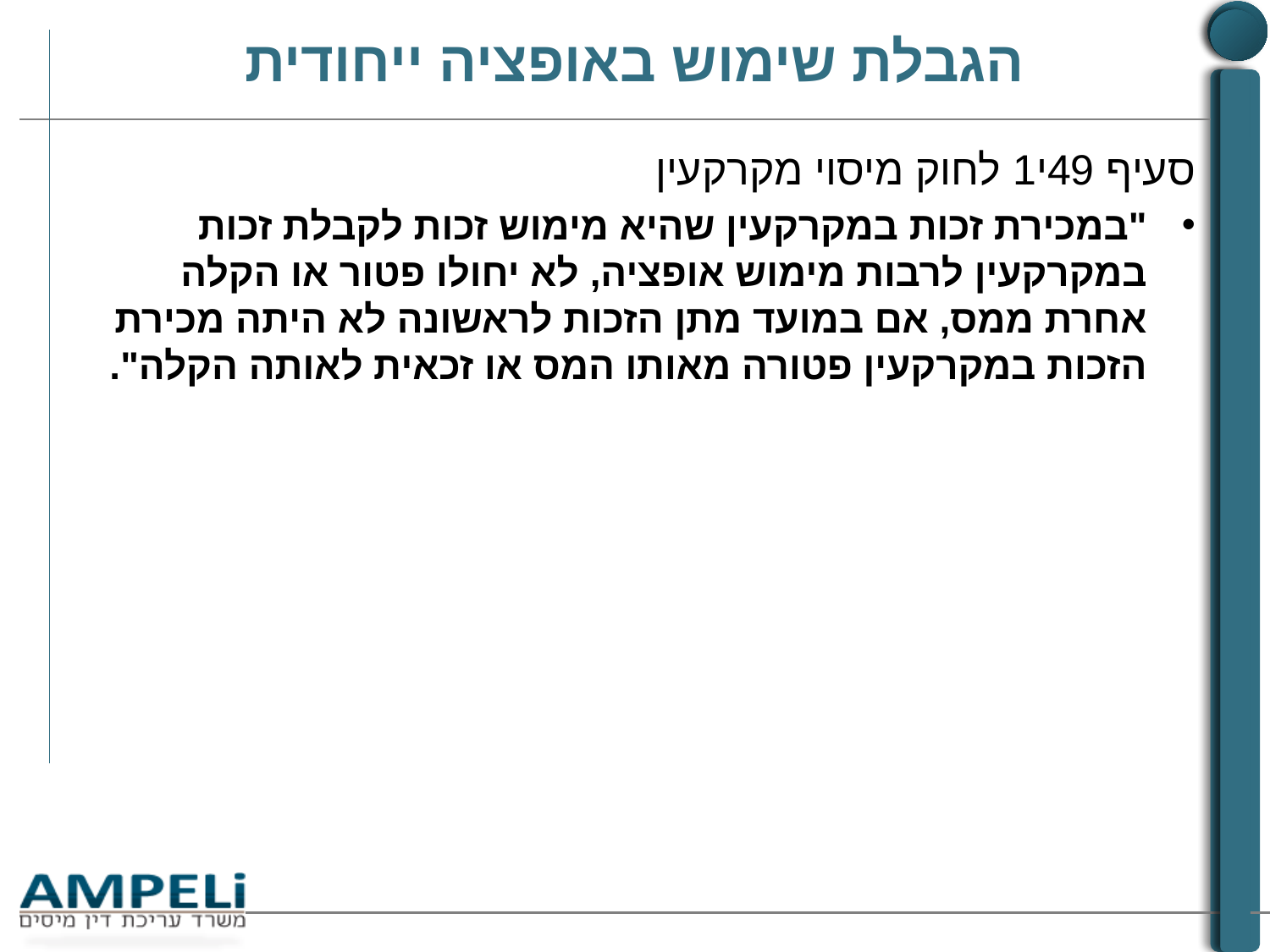

# הגבלת שימוש באופציה ייחודית
סעיף 49י1 לחוק מיסוי מקרקעין
"במכירת זכות במקרקעין שהיא מימוש זכות לקבלת זכות במקרקעין לרבות מימוש אופציה, לא יחולו פטור או הקלה אחרת ממס, אם במועד מתן הזכות לראשונה לא היתה מכירת הזכות במקרקעין פטורה מאותו המס או זכאית לאותה הקלה".